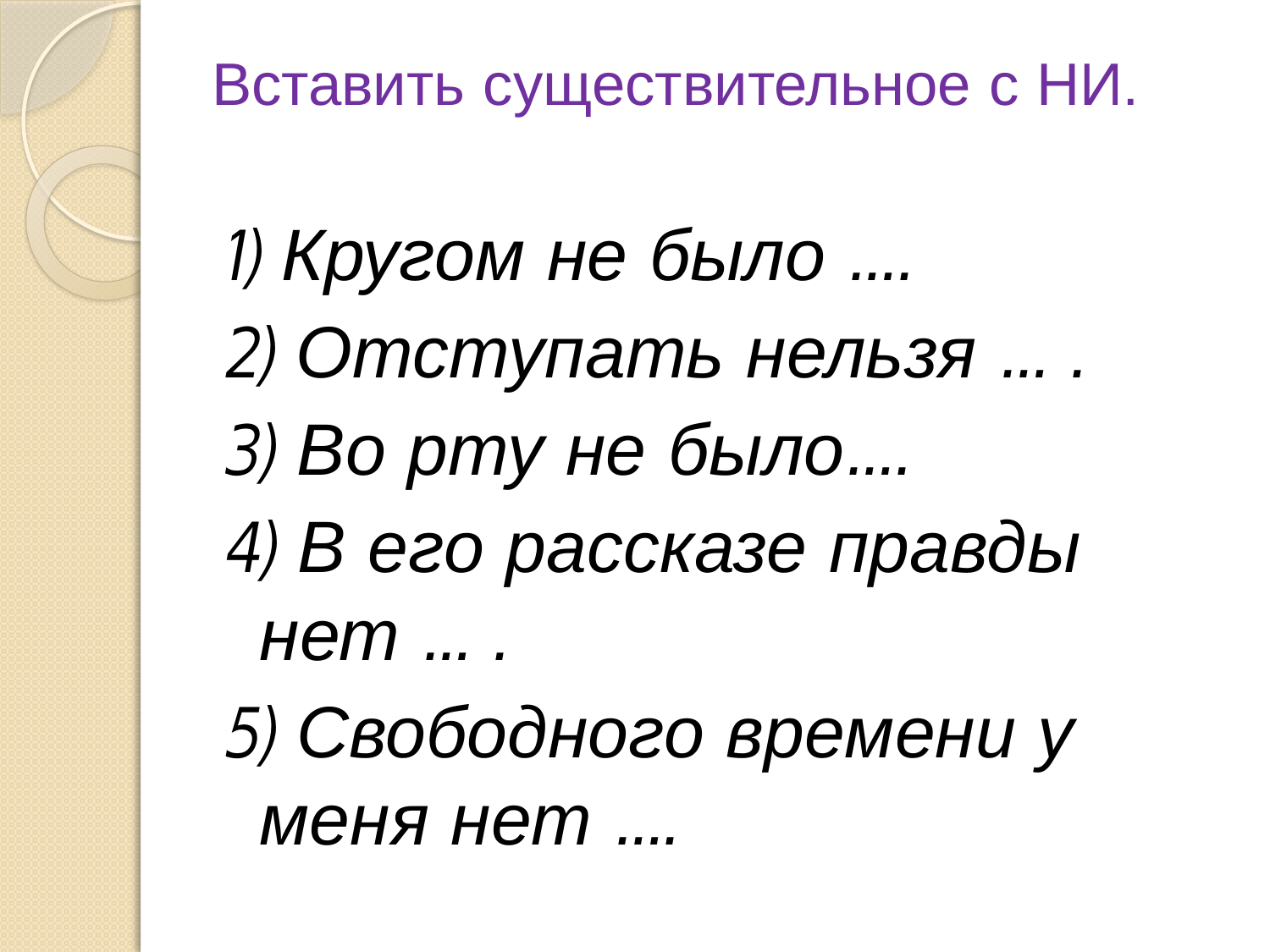

# Вставить существительное с НИ.
1) Кругом не было ….
2) Отступать нельзя … .
3) Во рту не было….
4) В его рассказе правды нет … .
5) Свободного времени у меня нет ….